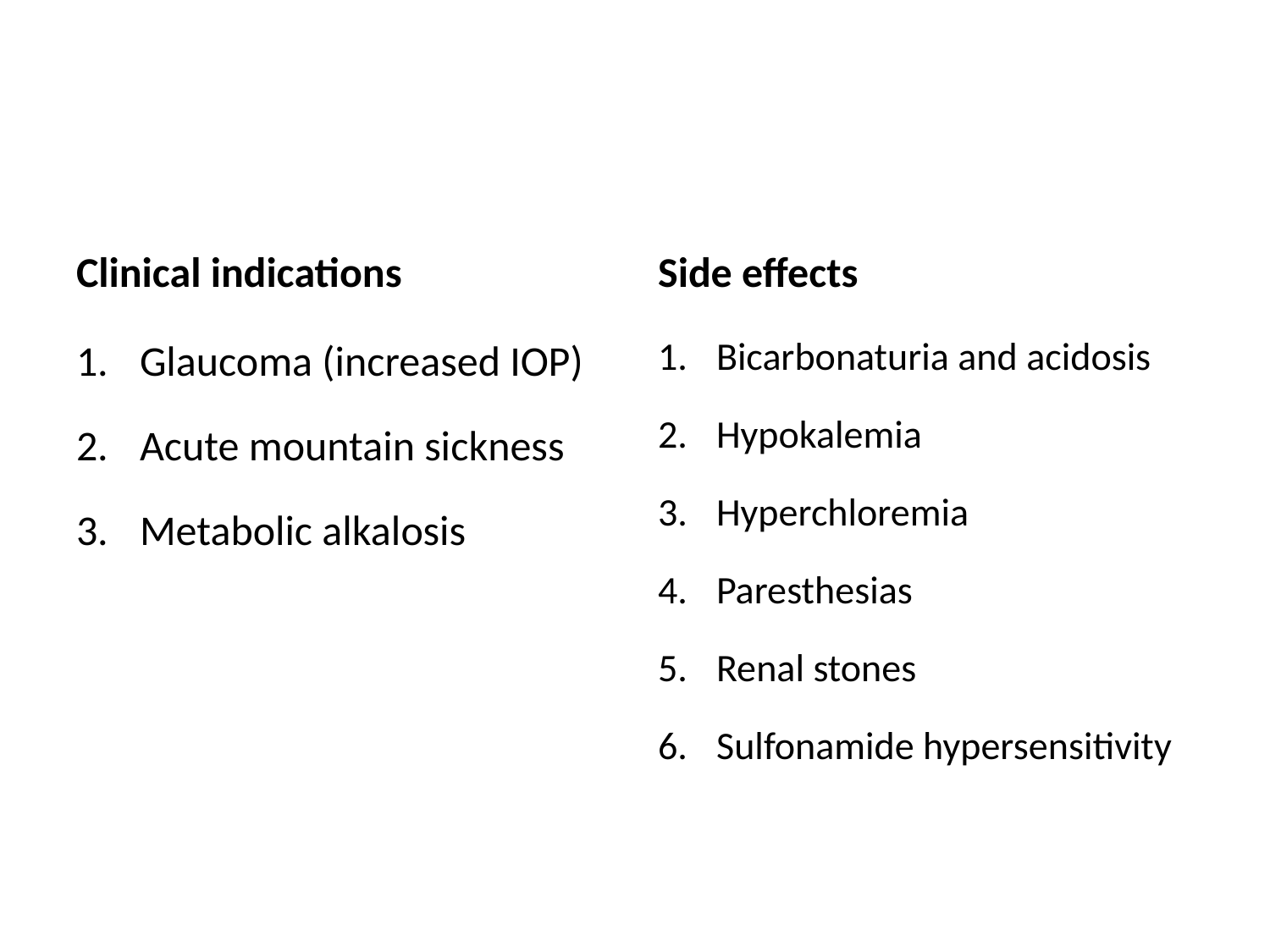

#
Clinical indications
Side effects
Bicarbonaturia and acidosis
Hypokalemia
Hyperchloremia
Paresthesias
Renal stones
Sulfonamide hypersensitivity

Glaucoma (increased IOP)
Acute mountain sickness
Metabolic alkalosis